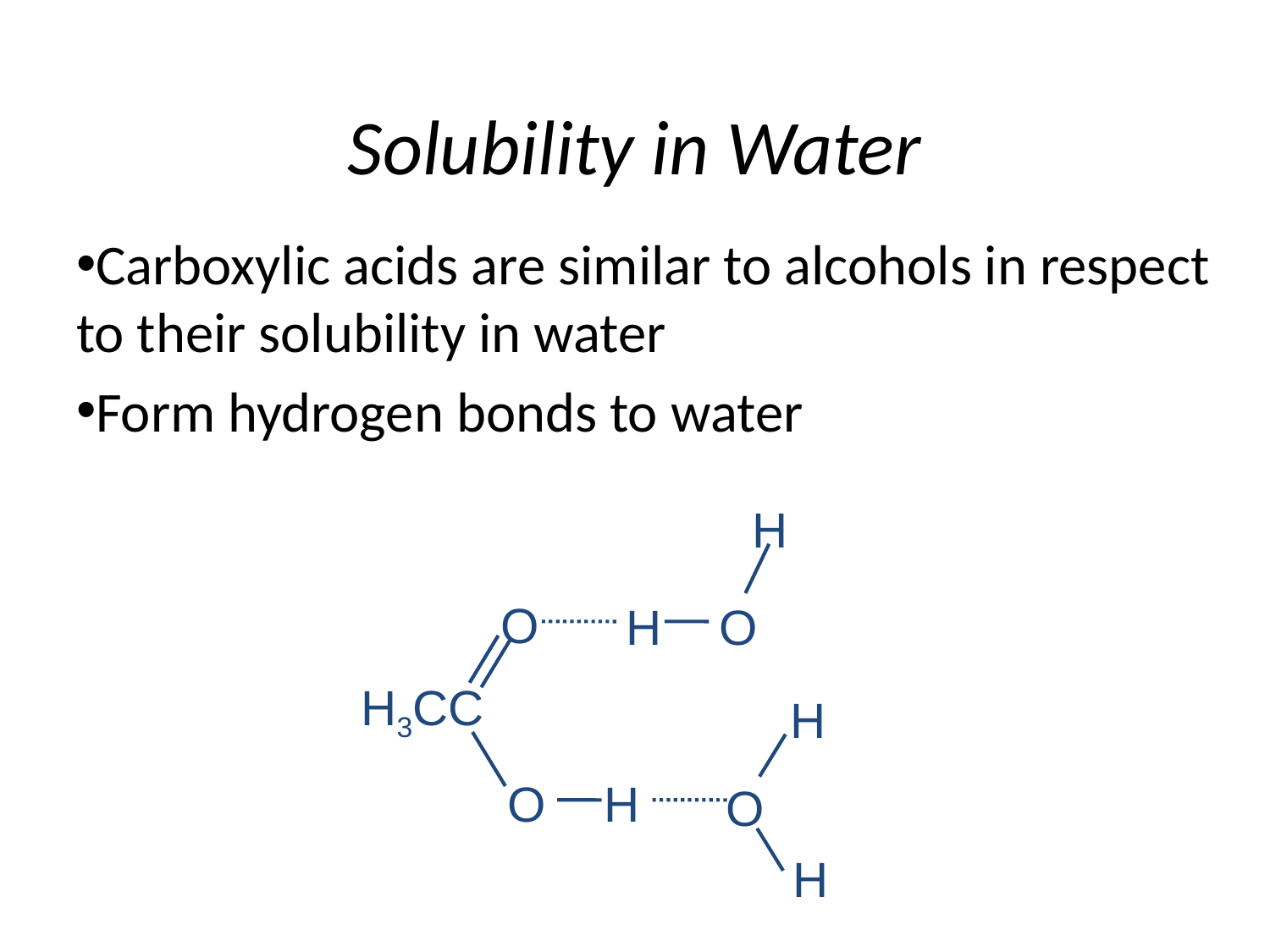

# Solubility in Water
Carboxylic acids are similar to alcohols in respect to their solubility in water
Form hydrogen bonds to water
H

O
O
H

H3CC
H

O
H
O

H